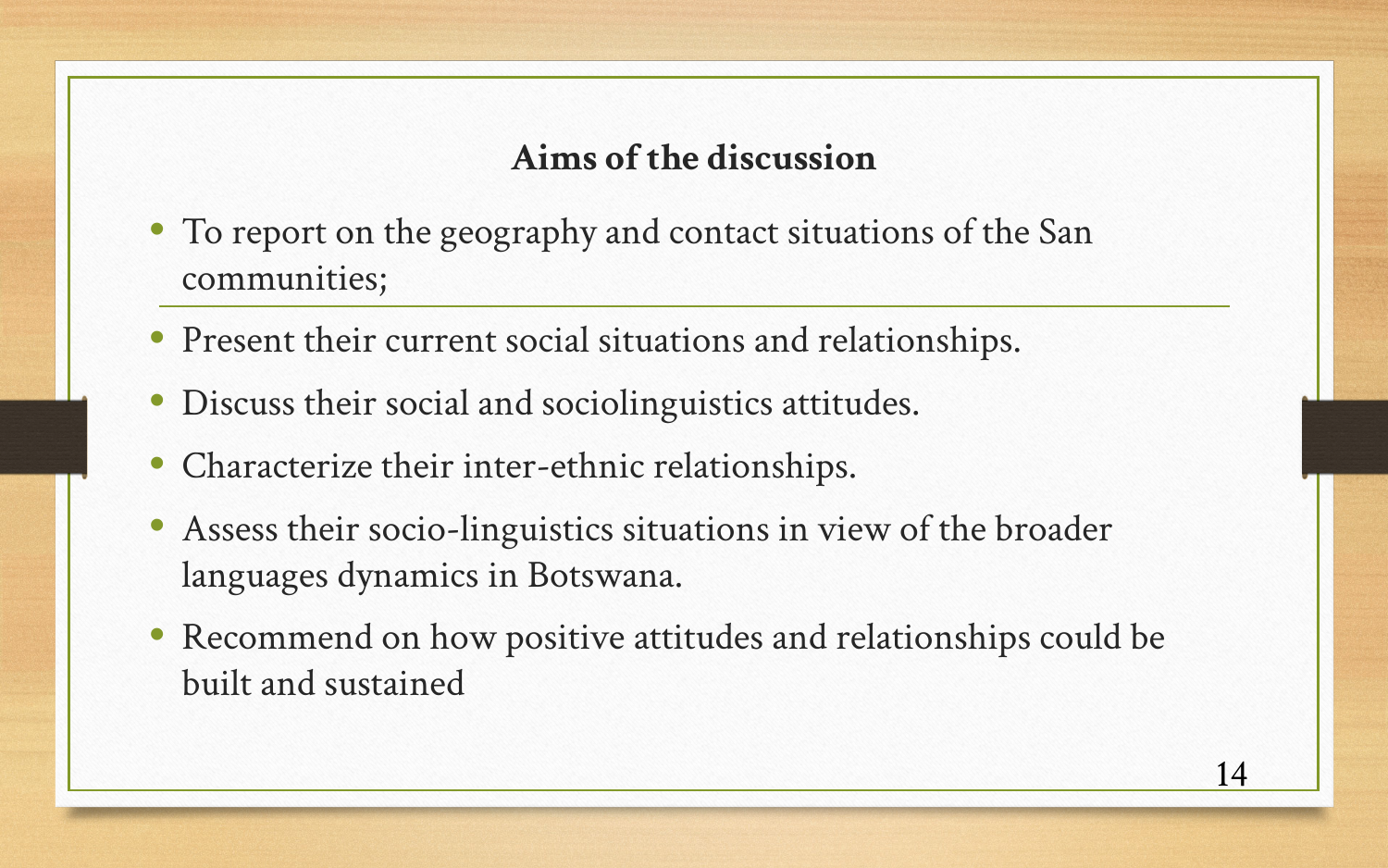

# Aims of the discussion
To report on the geography and contact situations of the San communities;
Present their current social situations and relationships.
Discuss their social and sociolinguistics attitudes.
Characterize their inter-ethnic relationships.
Assess their socio-linguistics situations in view of the broader languages dynamics in Botswana.
Recommend on how positive attitudes and relationships could be built and sustained
14